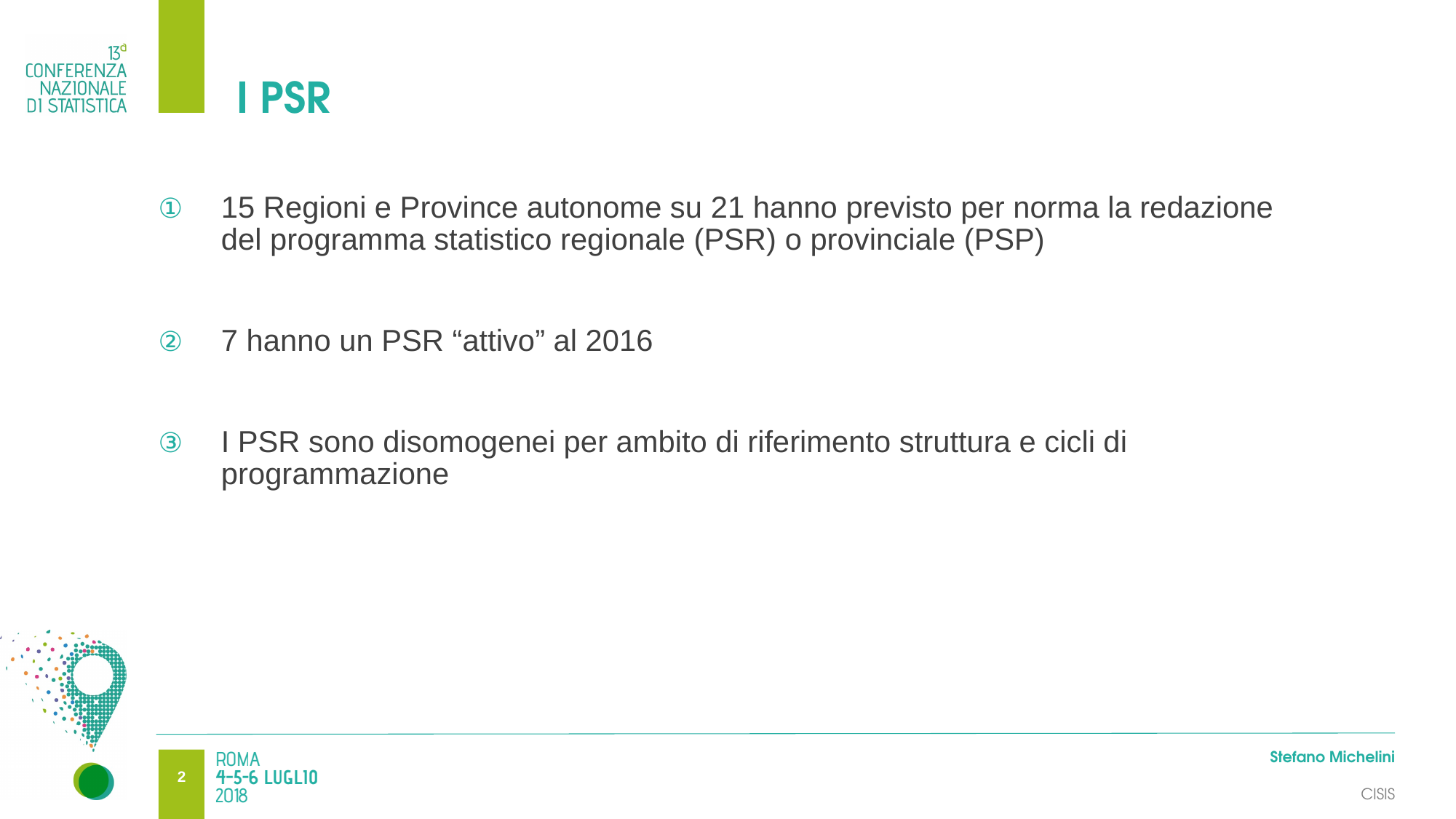

# I PSR
15 Regioni e Province autonome su 21 hanno previsto per norma la redazione del programma statistico regionale (PSR) o provinciale (PSP)

7 hanno un PSR “attivo” al 2016

I PSR sono disomogenei per ambito di riferimento struttura e cicli di programmazione
Stefano Michelini
2
CISIS